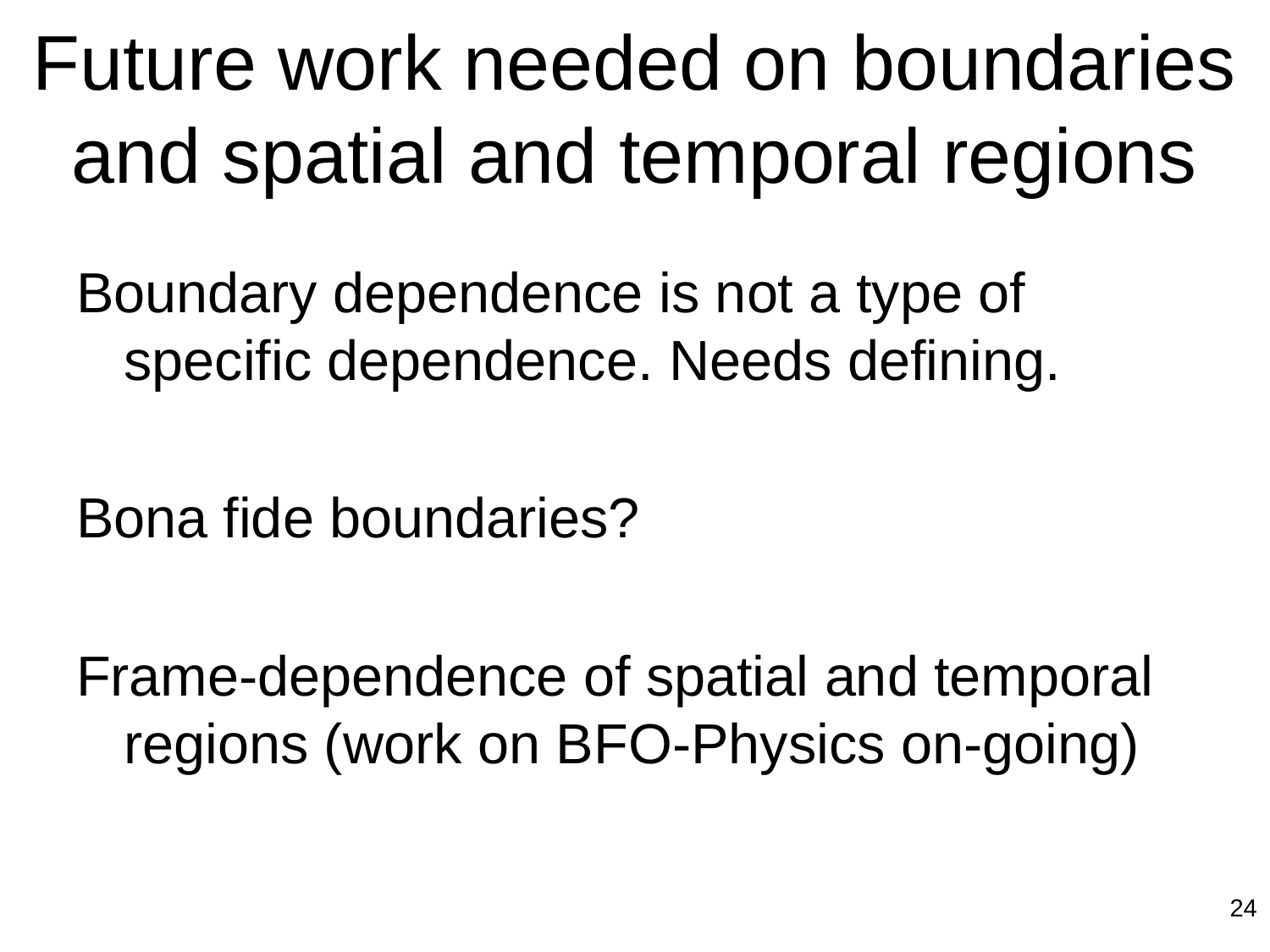

# Future work needed on boundaries and spatial and temporal regions
Boundary dependence is not a type of specific dependence. Needs defining.

Bona fide boundaries?

Frame-dependence of spatial and temporal regions (work on BFO-Physics on-going)

24